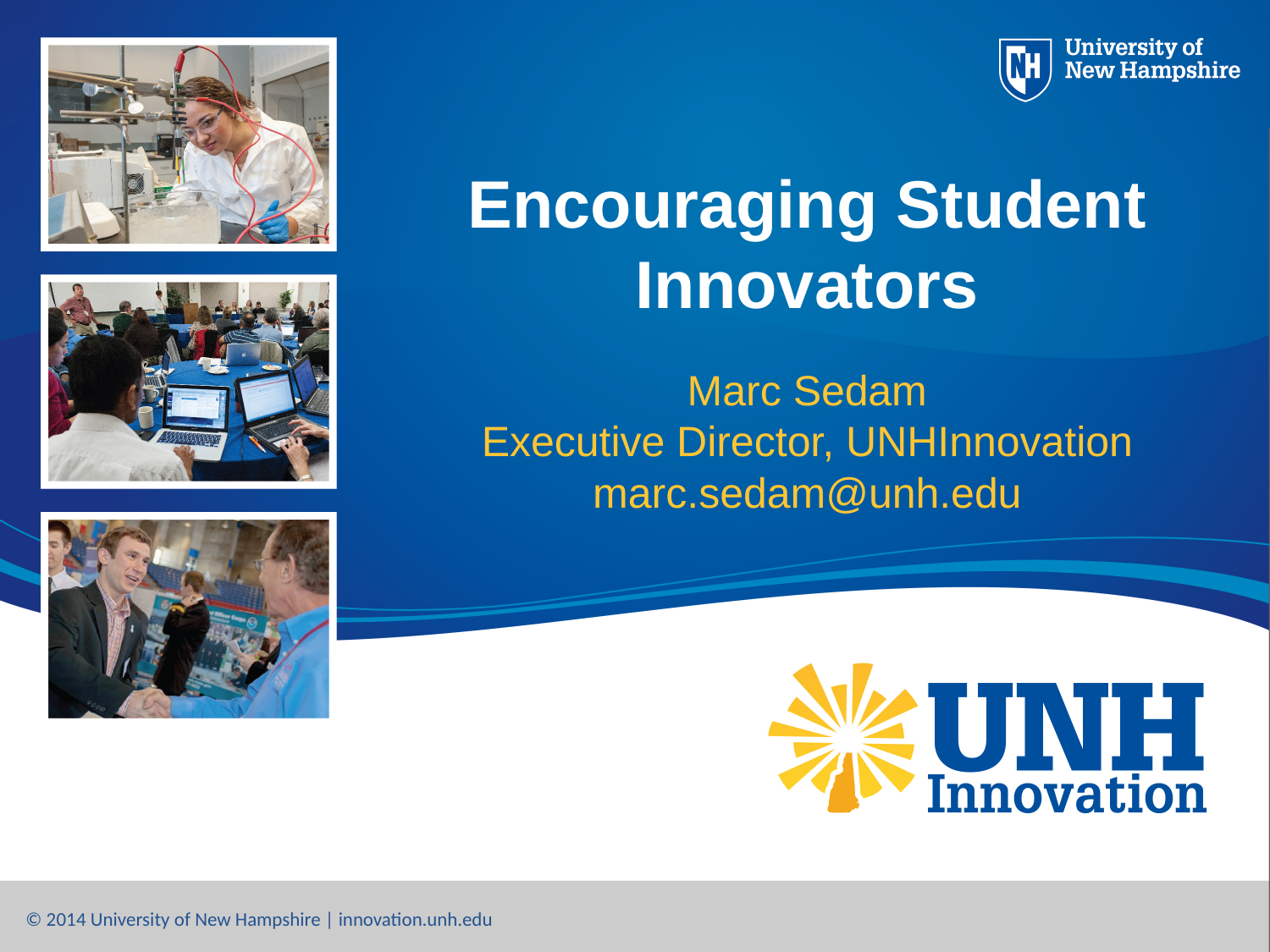

# Encouraging Student Innovators
Marc Sedam
Executive Director, UNHInnovation
marc.sedam@unh.edu
© 2014 University of New Hampshire | innovation.unh.edu